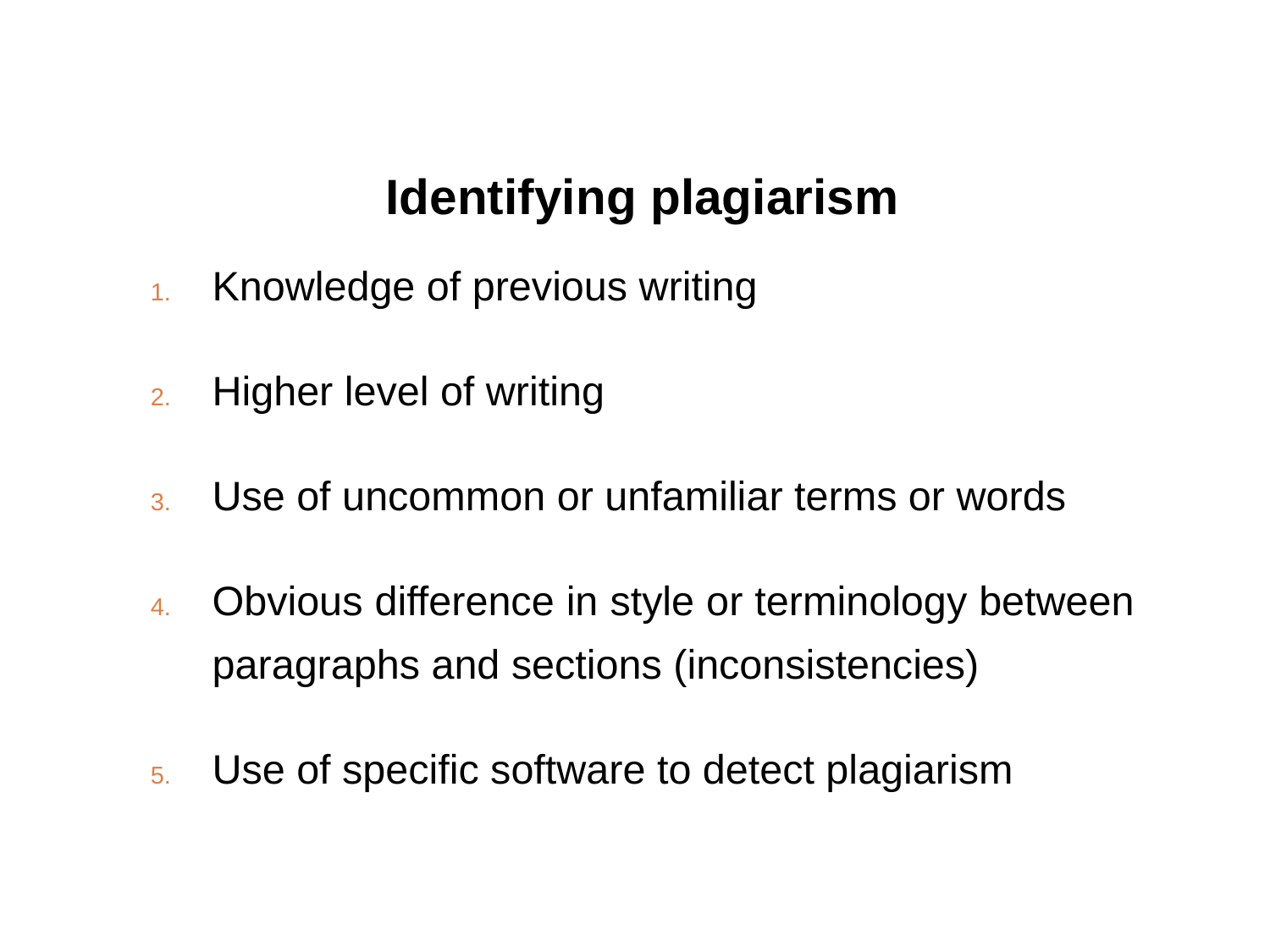

Identifying plagiarism
Knowledge of previous writing
Higher level of writing
Use of uncommon or unfamiliar terms or words
Obvious difference in style or terminology between paragraphs and sections (inconsistencies)
Use of specific software to detect plagiarism